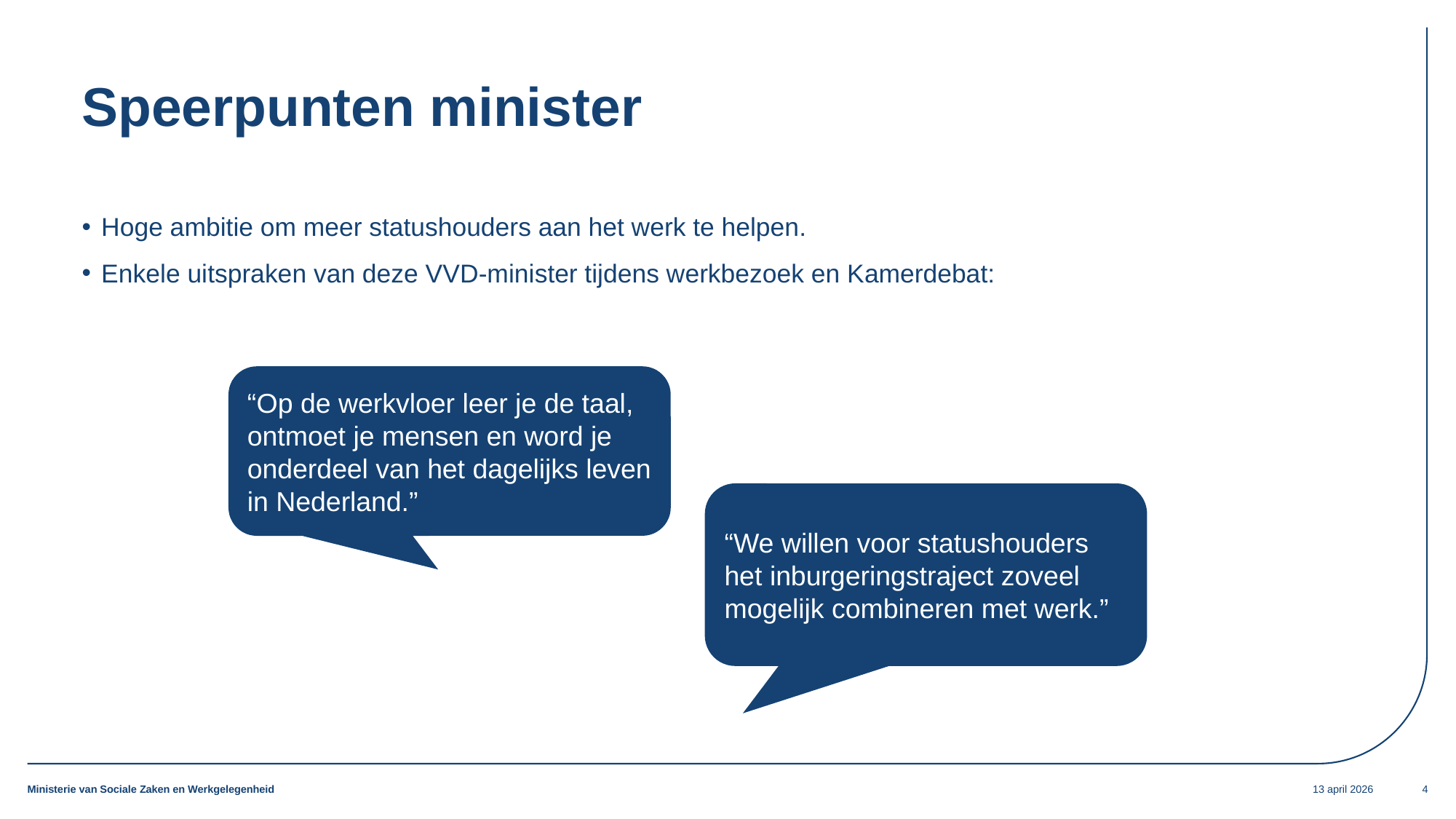

# Speerpunten minister
Hoge ambitie om meer statushouders aan het werk te helpen.
Enkele uitspraken van deze VVD-minister tijdens werkbezoek en Kamerdebat:
“Op de werkvloer leer je de taal, ontmoet je mensen en word je onderdeel van het dagelijks leven in Nederland.”
“We willen voor statushouders het inburgeringstraject zoveel mogelijk combineren met werk.”
13 april 2026
4